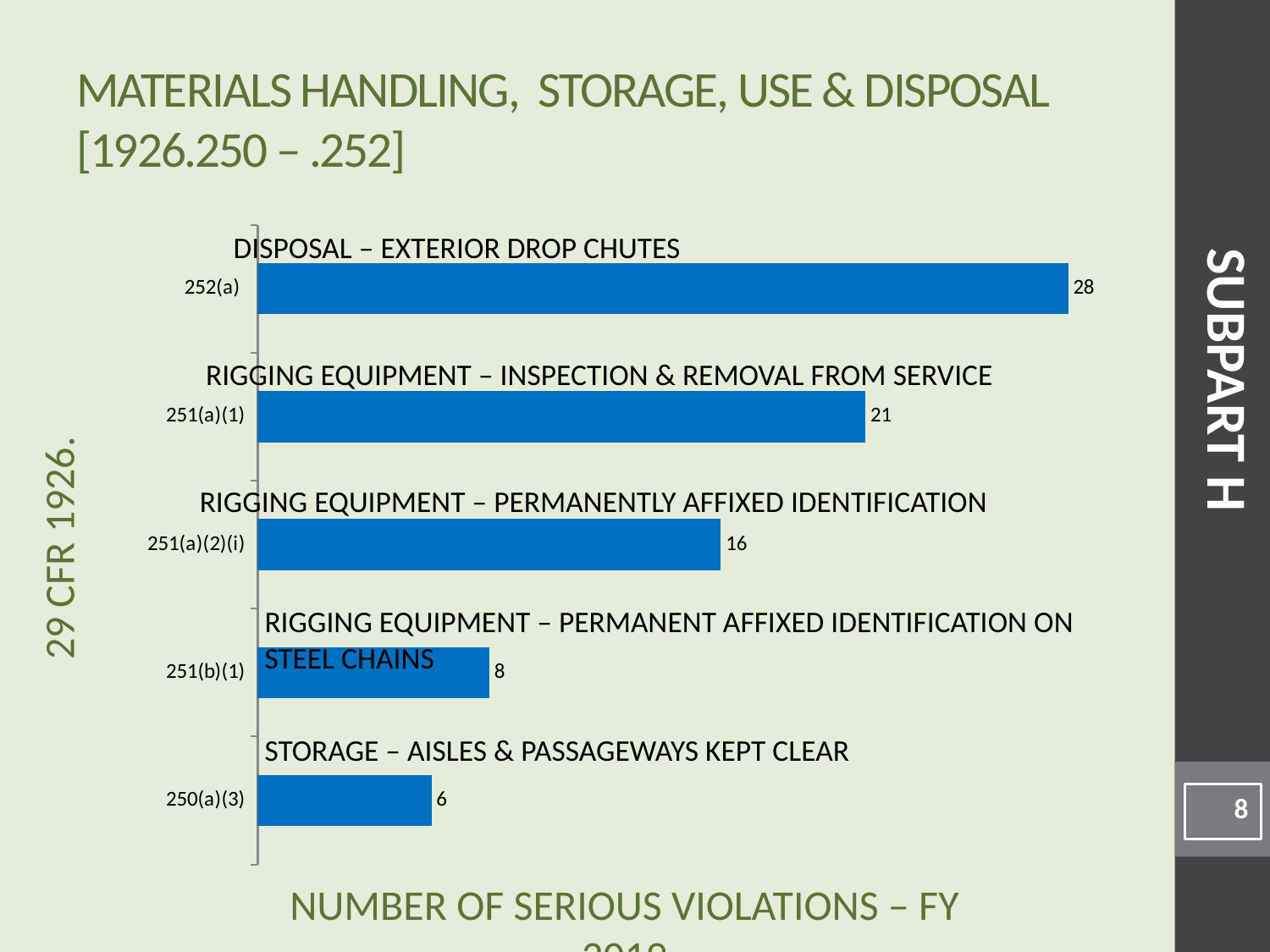

# Materials Handling,  Storage, Use & Disposal [1926.250 – .252]

### Chart

| Category |  |
|---|---|
| 250(a)(3) | 6.0 |
| 251(b)(1) | 8.0 |
| 251(a)(2)(i) | 16.0 |
| 251(a)(1) | 21.0 |
| 252(a)  | 28.0 |
Disposal – exterior drop chutes
SUBPART H
Rigging Equipment – Inspection & removal from service
Rigging Equipment – Permanently affixed identification
Rigging Equipment – Permanent affixed identification on steel chains
Storage – Aisles & passageways kept clear
8